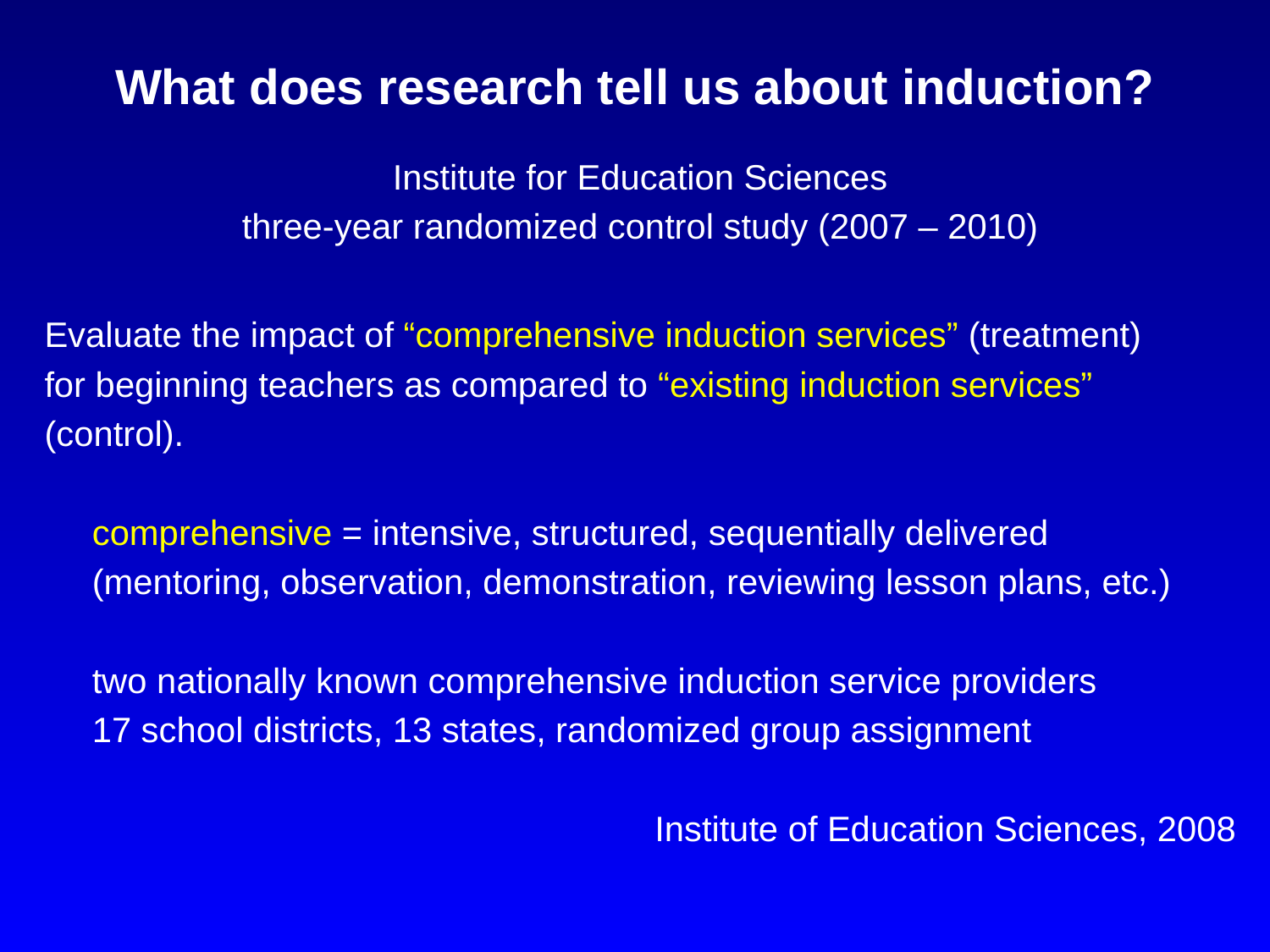

# What does research tell us about induction?
Institute for Education Sciences
three-year randomized control study (2007 – 2010)

Evaluate the impact of “comprehensive induction services” (treatment)
for beginning teachers as compared to “existing induction services”
(control).

	comprehensive = intensive, structured, sequentially delivered
	(mentoring, observation, demonstration, reviewing lesson plans, etc.)

	two nationally known comprehensive induction service providers
	17 school districts, 13 states, randomized group assignment

Institute of Education Sciences, 2008